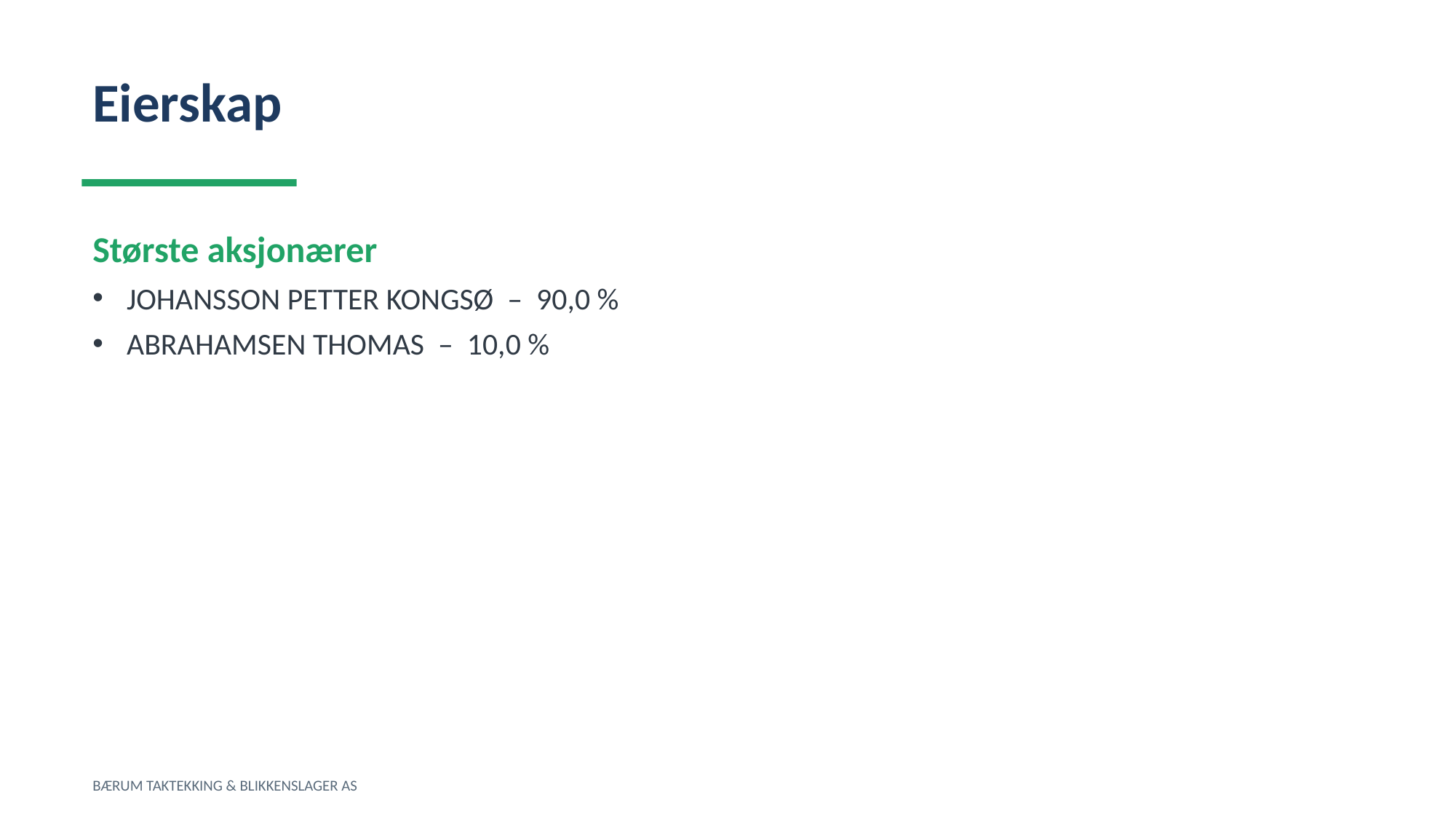

Eierskap

Største aksjonærer
JOHANSSON PETTER KONGSØ  –  90,0 %
ABRAHAMSEN THOMAS  –  10,0 %
BÆRUM TAKTEKKING & BLIKKENSLAGER AS